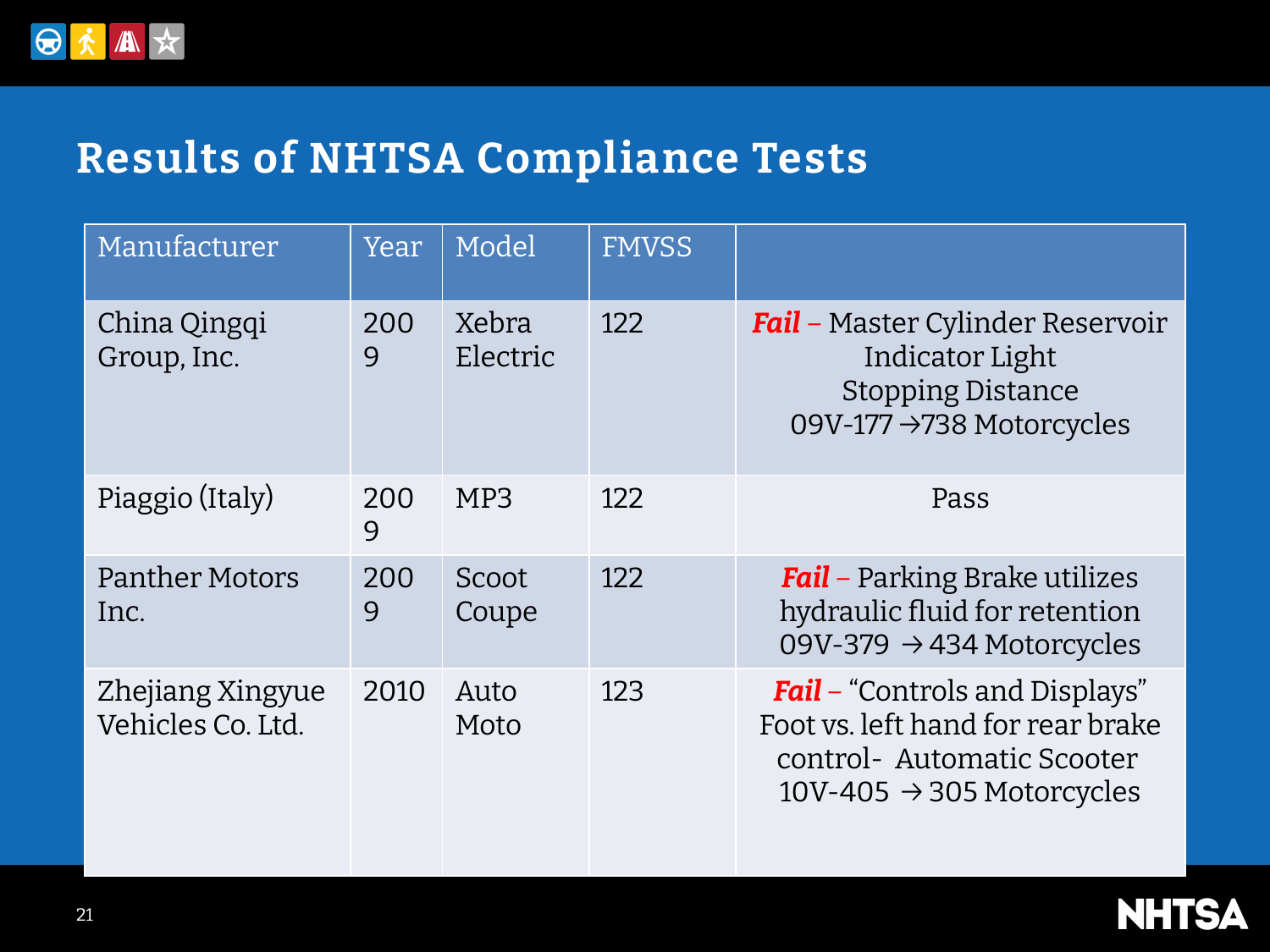

# Results of NHTSA Compliance Tests
| Manufacturer | Year | Model | FMVSS |  |
| --- | --- | --- | --- | --- |
| China Qingqi Group, Inc. | 2009 | Xebra Electric | 122 | Fail – Master Cylinder Reservoir Indicator Light Stopping Distance 09V-177 →738 Motorcycles |
| Piaggio (Italy) | 2009 | MP3 | 122 | Pass |
| Panther Motors Inc. | 2009 | Scoot Coupe | 122 | Fail – Parking Brake utilizes hydraulic fluid for retention 09V-379 → 434 Motorcycles |
| Zhejiang Xingyue Vehicles Co. Ltd. | 2010 | Auto Moto | 123 | Fail – “Controls and Displays” Foot vs. left hand for rear brake control- Automatic Scooter 10V-405 → 305 Motorcycles |
21